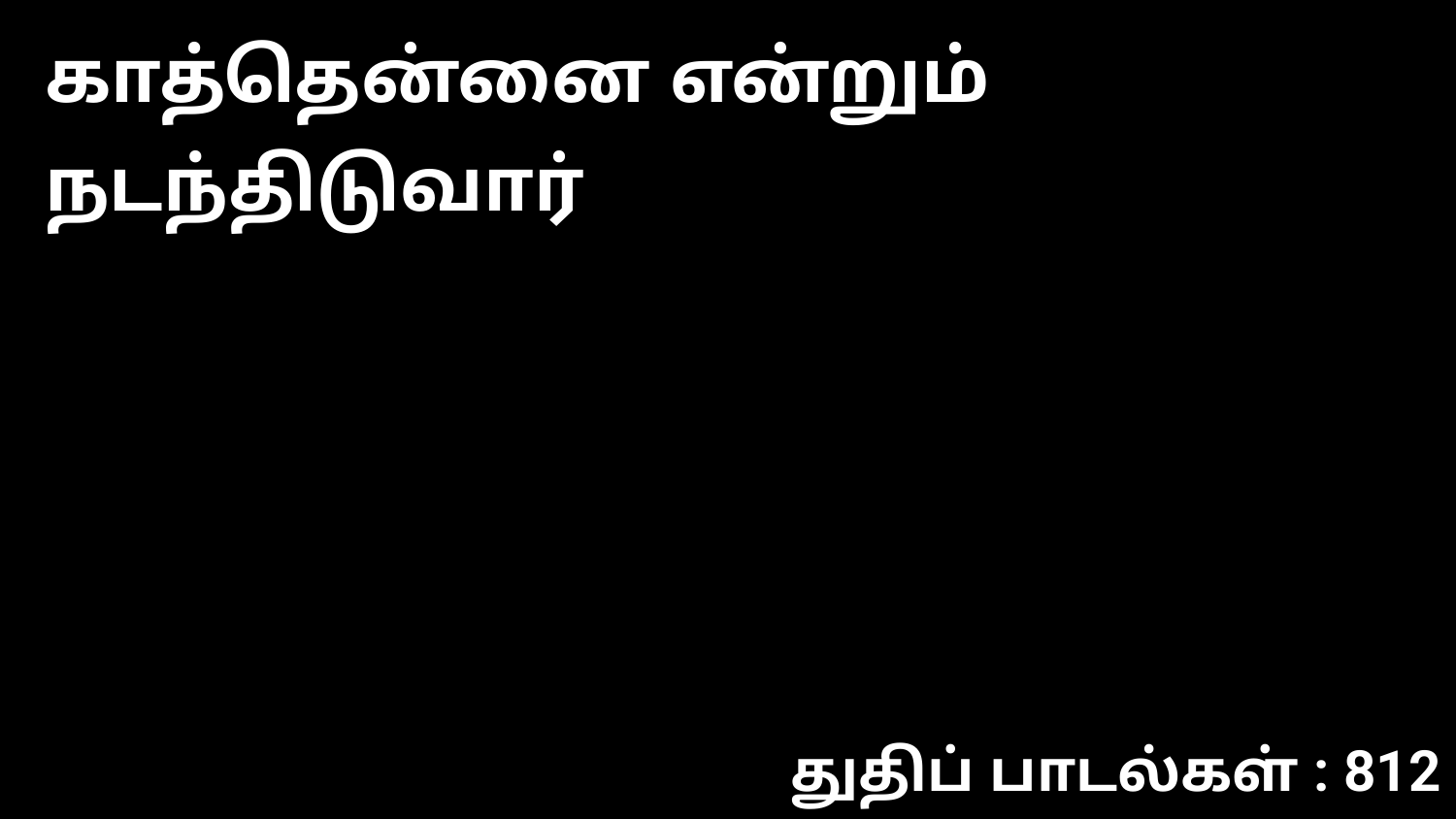

காத்தென்னை என்றும் நடந்திடுவார்
துதிப் பாடல்கள் : 812